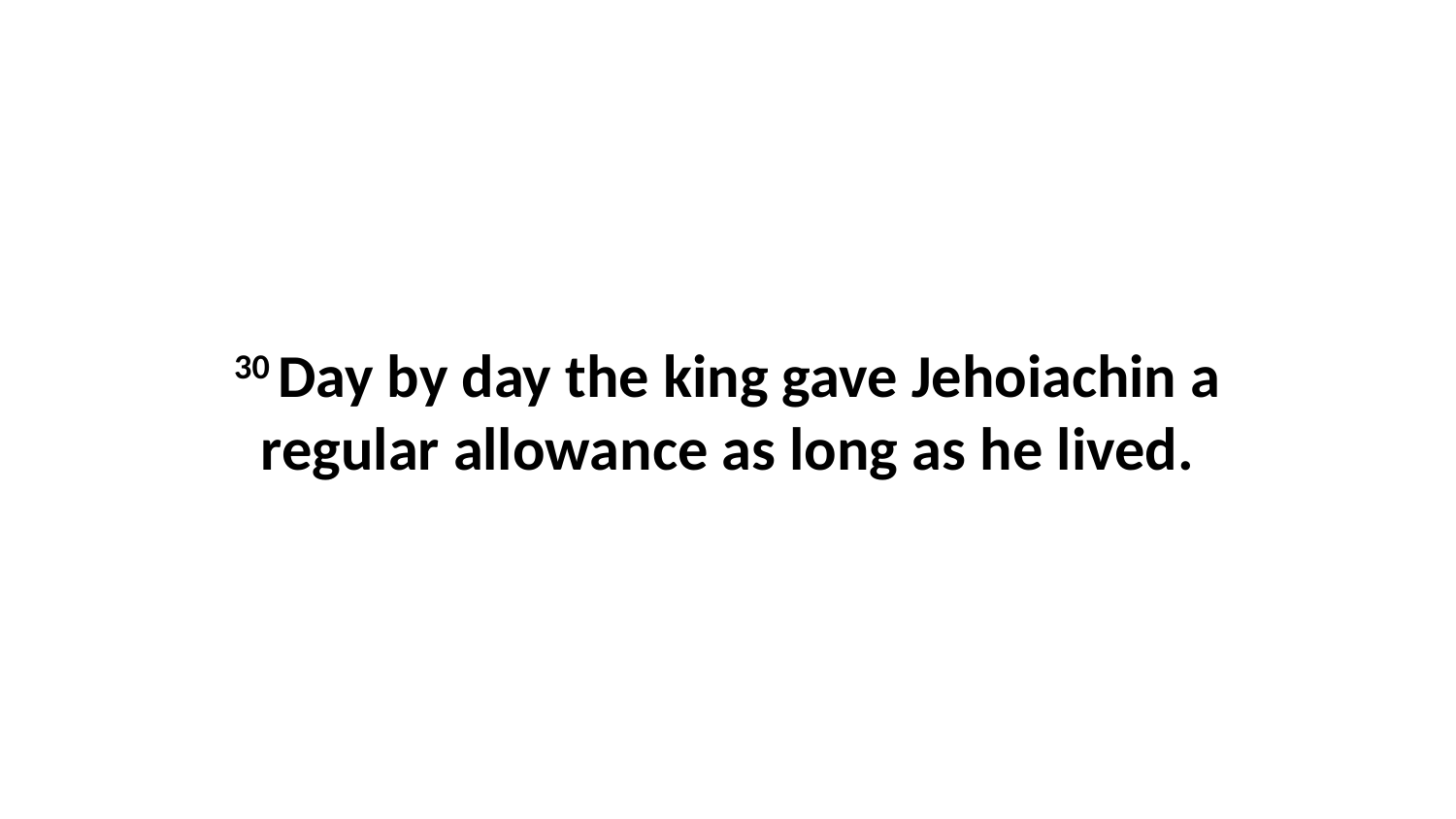

30 Day by day the king gave Jehoiachin a regular allowance as long as he lived.